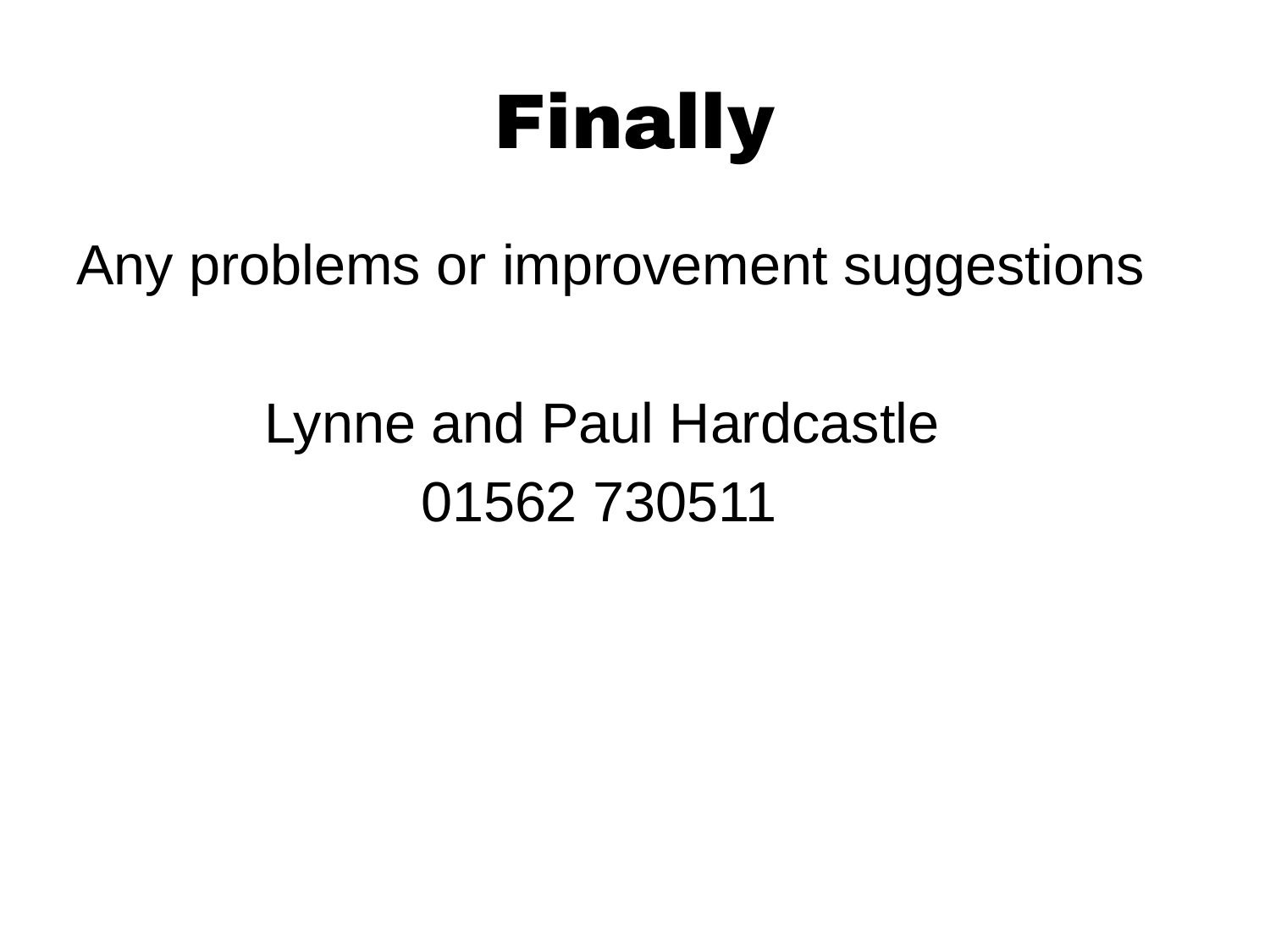

# Finally
Any problems or improvement suggestions

            Lynne and Paul Hardcastle
                      01562 730511